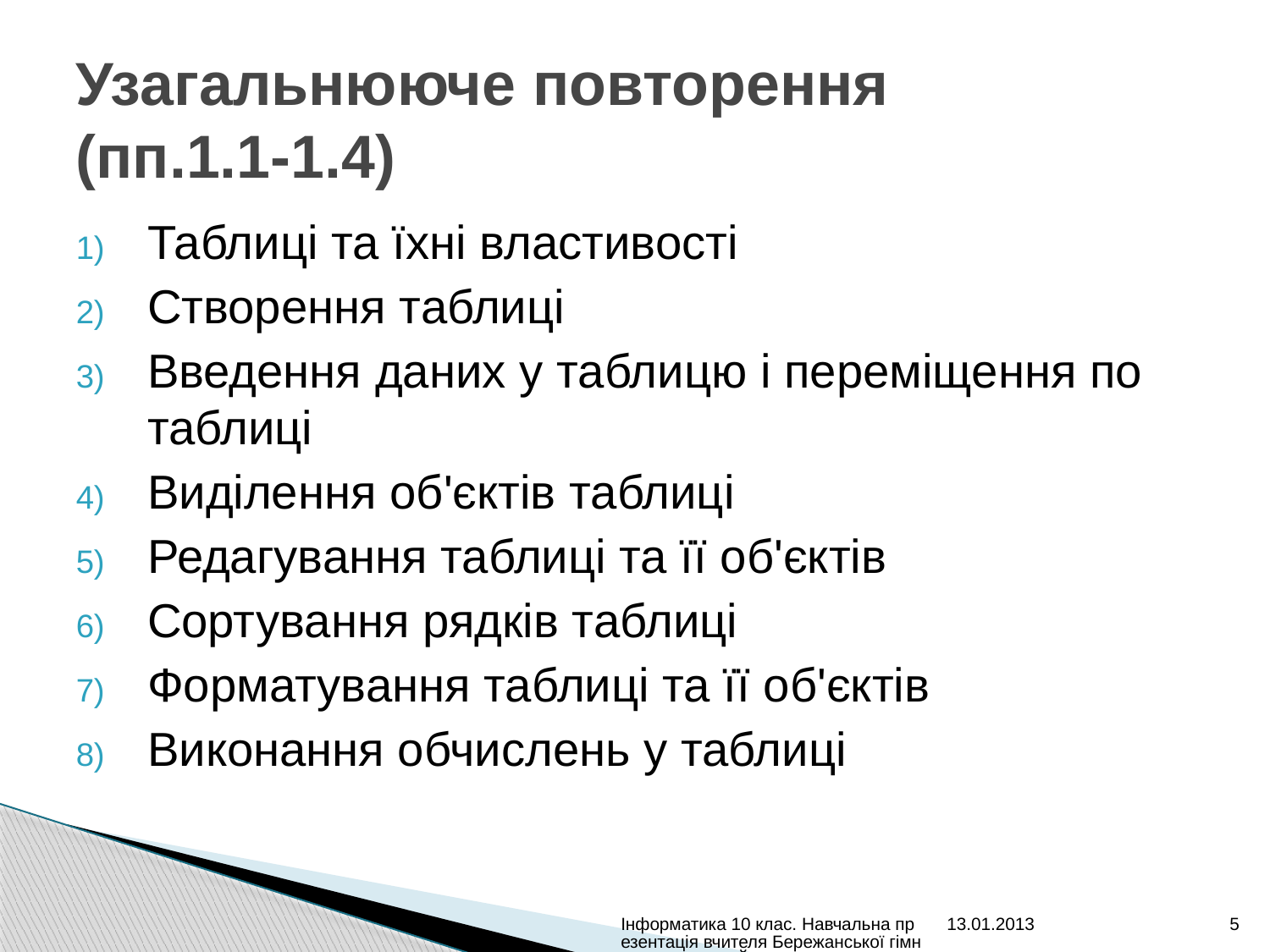

# Узагальнююче повторення (пп.1.1-1.4)
Таблиці та їхні властивості
Створення таблиці
Введення даних у таблицю і переміщення по таблиці
Виділення об'єктів таблиці
Редагування таблиці та її об'єктів
Сортування рядків таблиці
Форматування таблиці та її об'єктів
Виконання обчислень у таблиці

Інформатика 10 клас. Навчальна презентація вчителя Бережанської гімназії- Цідило Я.Й.
13.01.2013
5